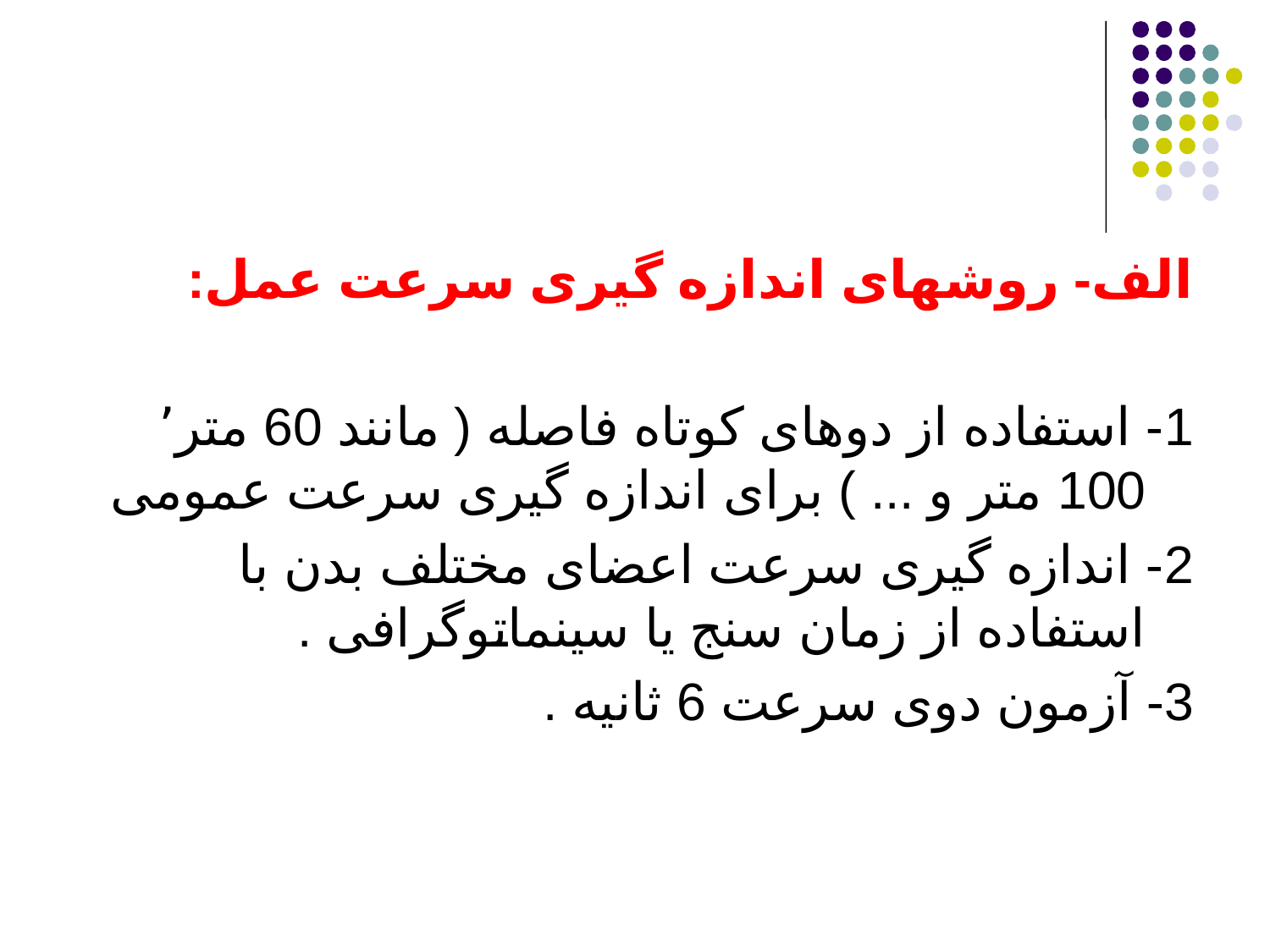

الف- روشهای اندازه گیری سرعت عمل:

1- استفاده از دوهای کوتاه فاصله ( مانند 60 متر٬ 100 متر و ... ) برای اندازه گیری سرعت عمومی
2- اندازه گیری سرعت اعضای مختلف بدن با استفاده از زمان سنج یا سینماتوگرافی .
3- آزمون دوی سرعت 6 ثانیه .